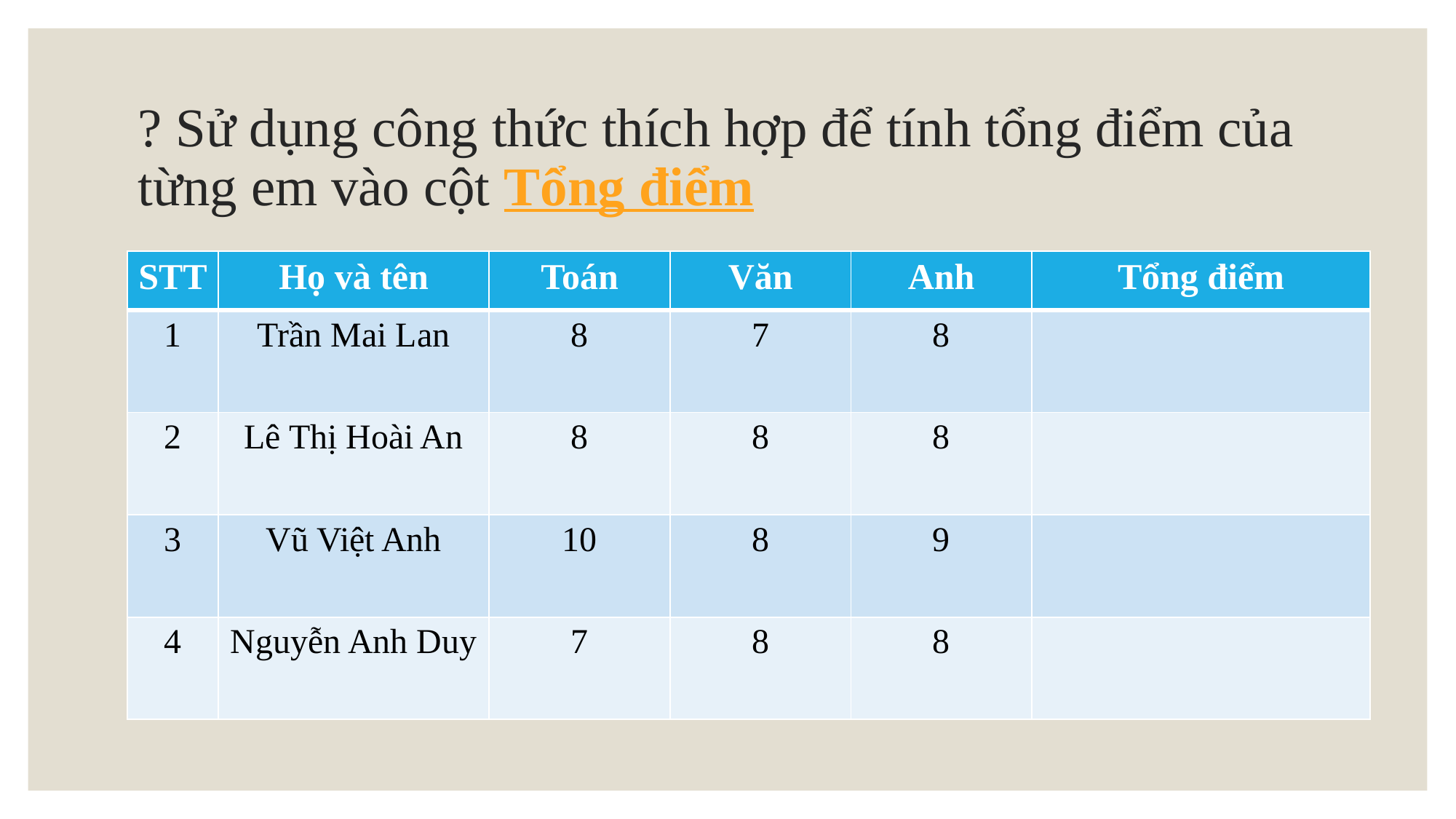

# ? Sử dụng công thức thích hợp để tính tổng điểm của từng em vào cột Tổng điểm
| STT | Họ và tên | Toán | Văn | Anh | Tổng điểm |
| --- | --- | --- | --- | --- | --- |
| 1 | Trần Mai Lan | 8 | 7 | 8 |  |
| 2 | Lê Thị Hoài An | 8 | 8 | 8 |  |
| 3 | Vũ Việt Anh | 10 | 8 | 9 |  |
| 4 | Nguyễn Anh Duy | 7 | 8 | 8 |  |